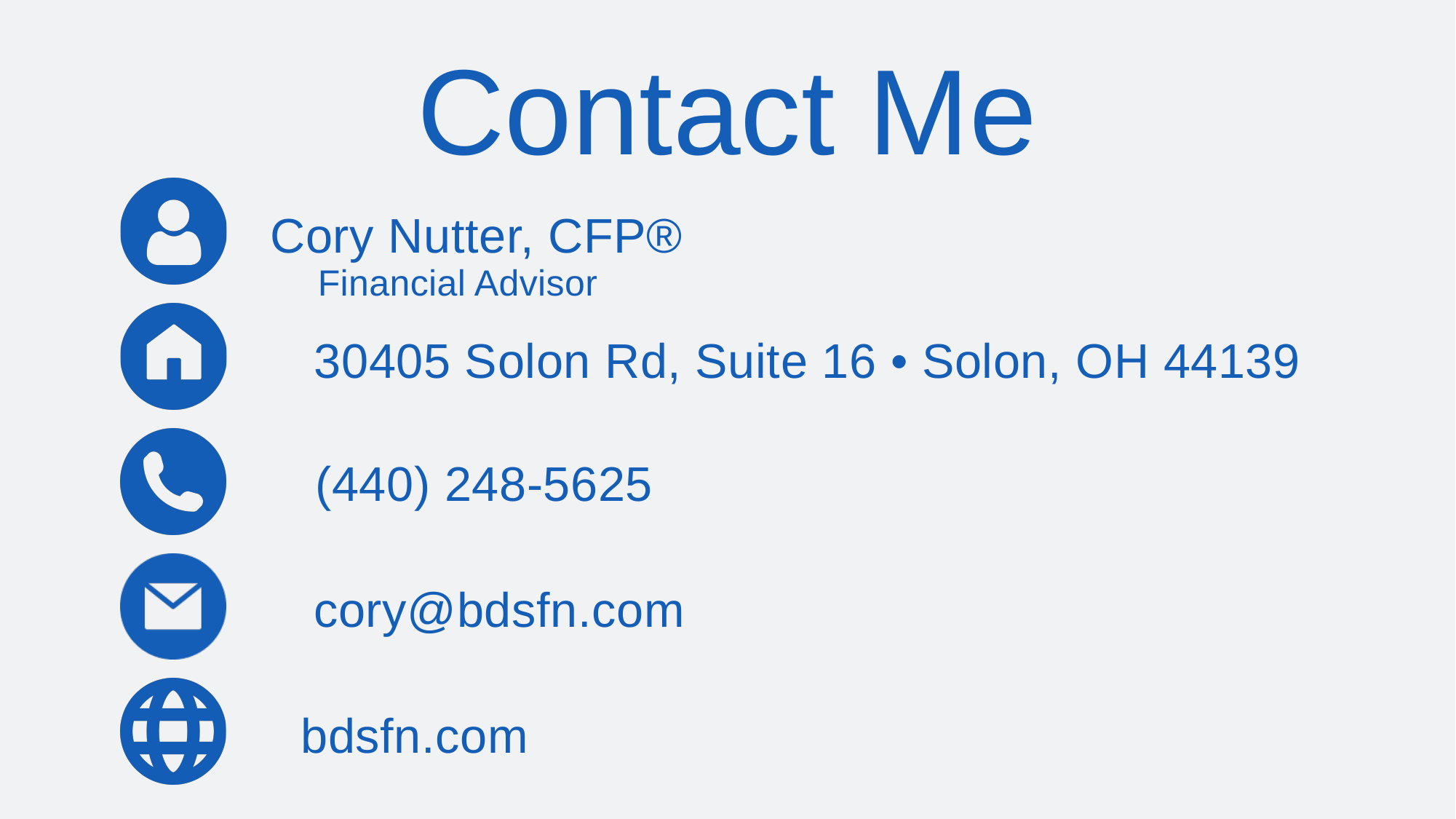

Contact Me

Cory Nutter, CFP®
Financial Advisor

30405 Solon Rd, Suite 16 • Solon, OH 44139

(440) 248-5625

cory@bdsfn.com

bdsfn.com